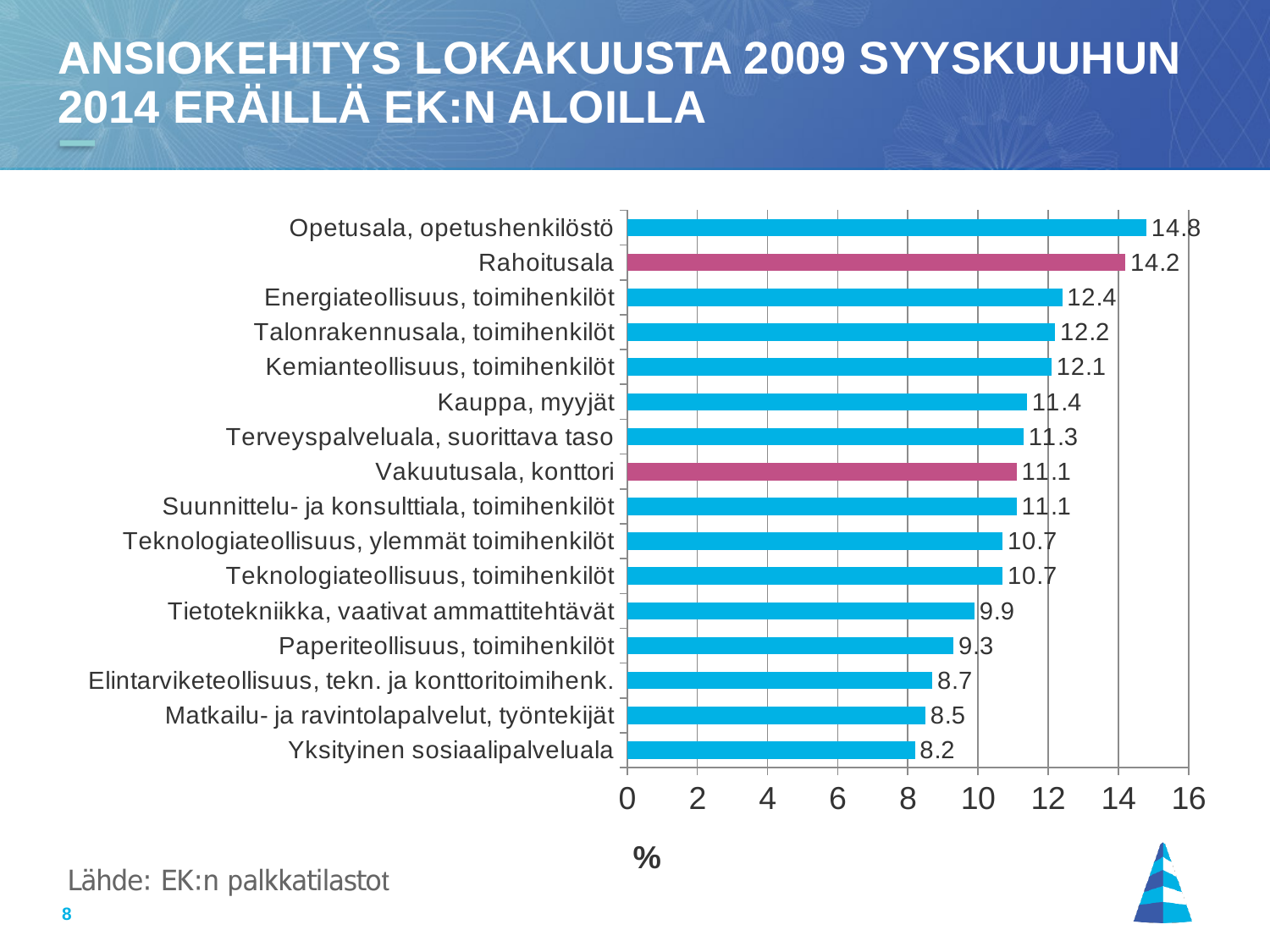

# Ansiokehitys lokakuusta 2009 syyskuuhun 2014 eräillä EK:n aloilla

### Chart

| Category | Sarake1 |
|---|---|
| Yksityinen sosiaalipalveluala | 8.2 |
| Matkailu- ja ravintolapalvelut, työntekijät | 8.5 |
| Elintarviketeollisuus, tekn. ja konttoritoimihenk. | 8.7 |
| Paperiteollisuus, toimihenkilöt | 9.3 |
| Tietotekniikka, vaativat ammattitehtävät | 9.9 |
| Teknologiateollisuus, toimihenkilöt | 10.7 |
| Teknologiateollisuus, ylemmät toimihenkilöt | 10.7 |
| Suunnittelu- ja konsulttiala, toimihenkilöt | 11.1 |
| Vakuutusala, konttori | 11.1 |
| Terveyspalveluala, suorittava taso | 11.3 |
| Kauppa, myyjät | 11.4 |
| Kemianteollisuus, toimihenkilöt | 12.1 |
| Talonrakennusala, toimihenkilöt | 12.2 |
| Energiateollisuus, toimihenkilöt | 12.4 |
| Rahoitusala | 14.2 |
| Opetusala, opetushenkilöstö | 14.8 |
Lähde: EK:n palkkatilastot